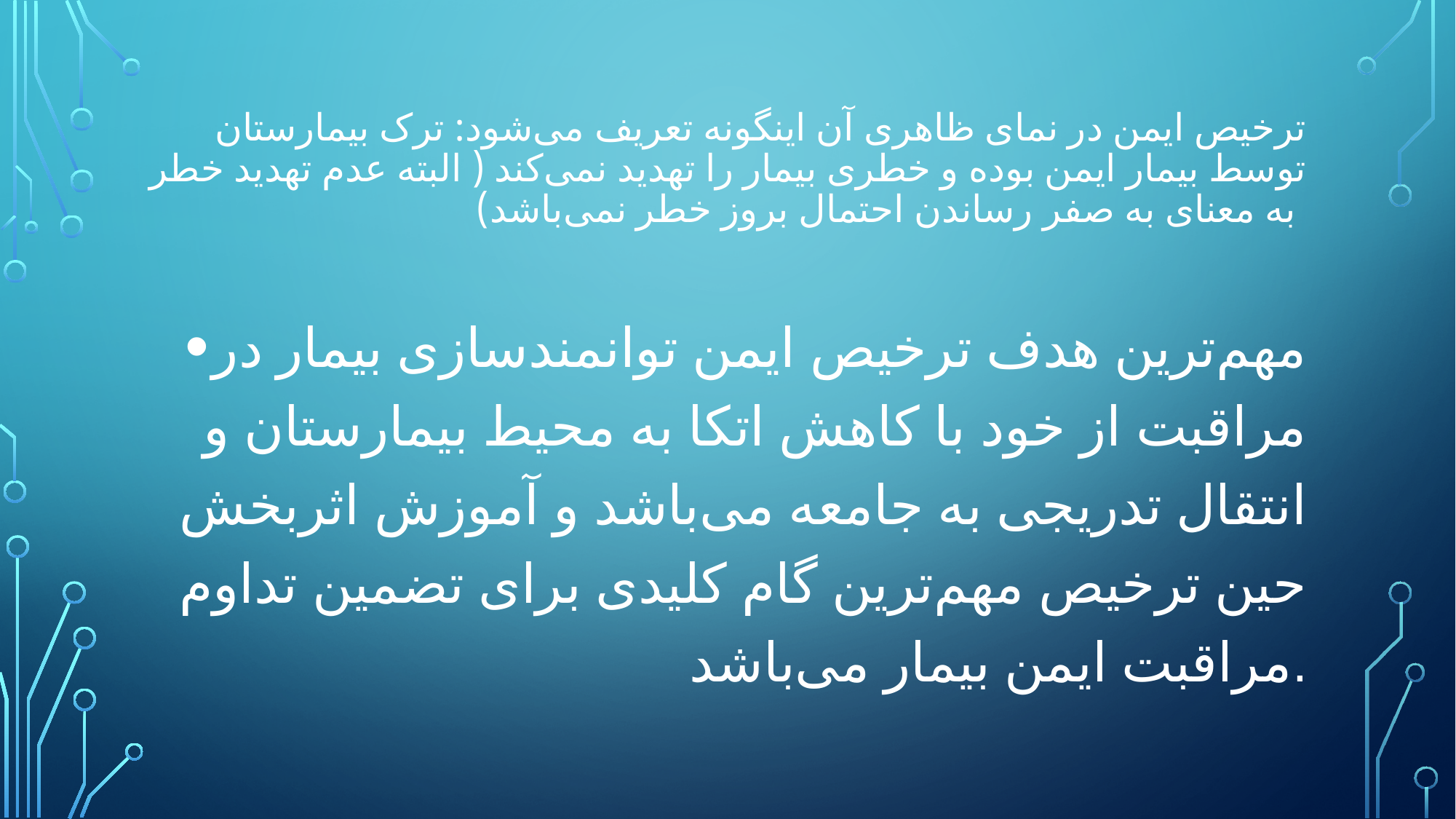

# ترخیص ایمن در نمای ظاهری آن اینگونه تعریف می‌شود: ترک بیمارستان توسط بیمار ایمن بوده و خطری بیمار را تهدید نمی‌کند ( البته عدم تهدید خطر به معنای به صفر رساندن احتمال بروز خطر نمی‌باشد)
مهم‌ترین هدف ترخیص ایمن توانمندسازی بیمار در مراقبت از خود با کاهش اتکا به محیط بیمارستان و انتقال تدریجی به جامعه می‌باشد و آموزش اثربخش حین ترخیص مهم‌ترین گام کلیدی برای تضمین تداوم مراقبت ایمن بیمار می‌باشد.